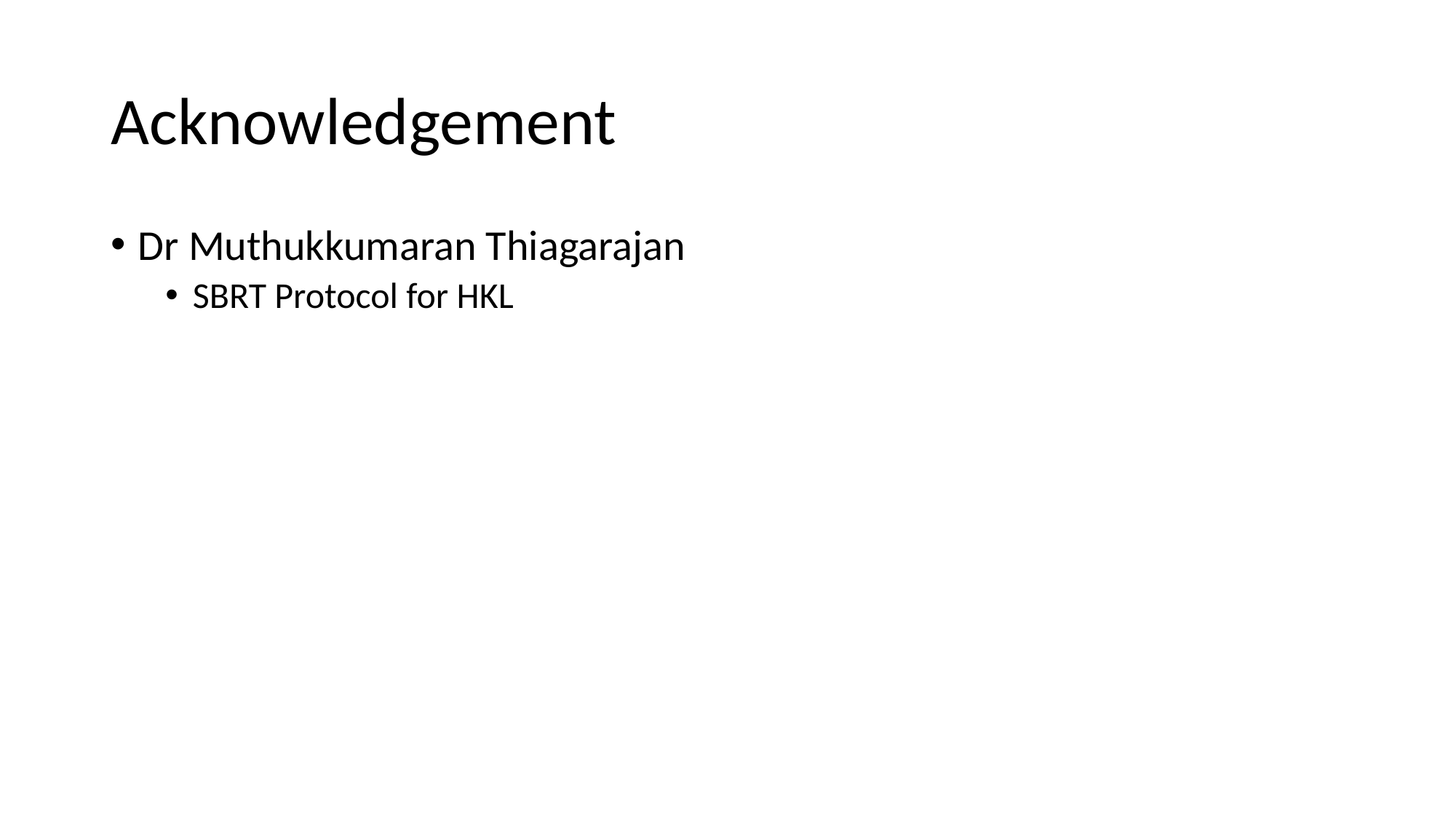

# Acknowledgement
Dr Muthukkumaran Thiagarajan
SBRT Protocol for HKL